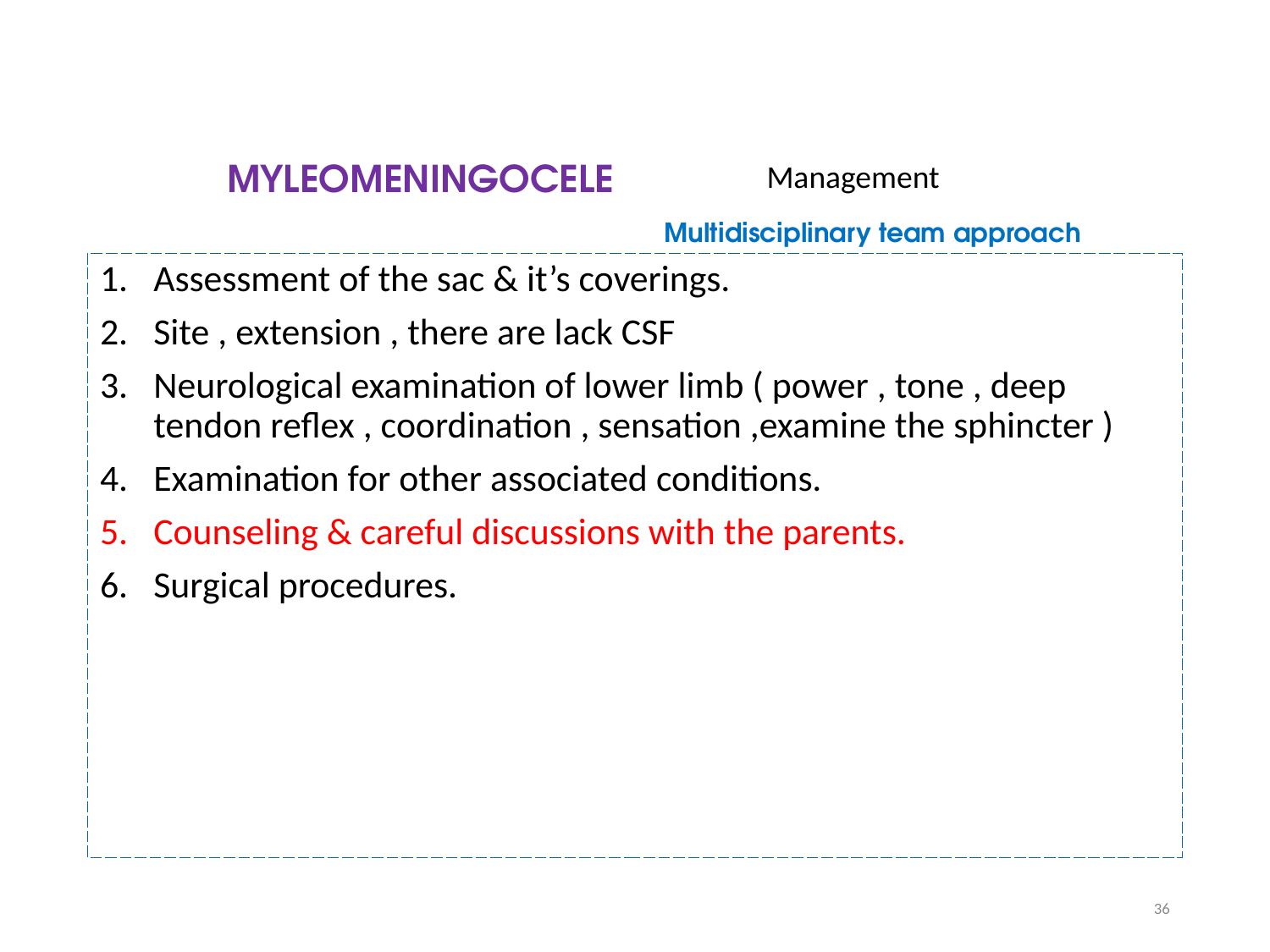

Assessment of the sac & it’s coverings.
Site , extension , there are lack CSF
Neurological examination of lower limb ( power , tone , deep tendon reflex , coordination , sensation ,examine the sphincter )
Examination for other associated conditions.
Counseling & careful discussions with the parents.
Surgical procedures.
MYLEOMENINGOCELE
Management
Multidisciplinary team approach
36